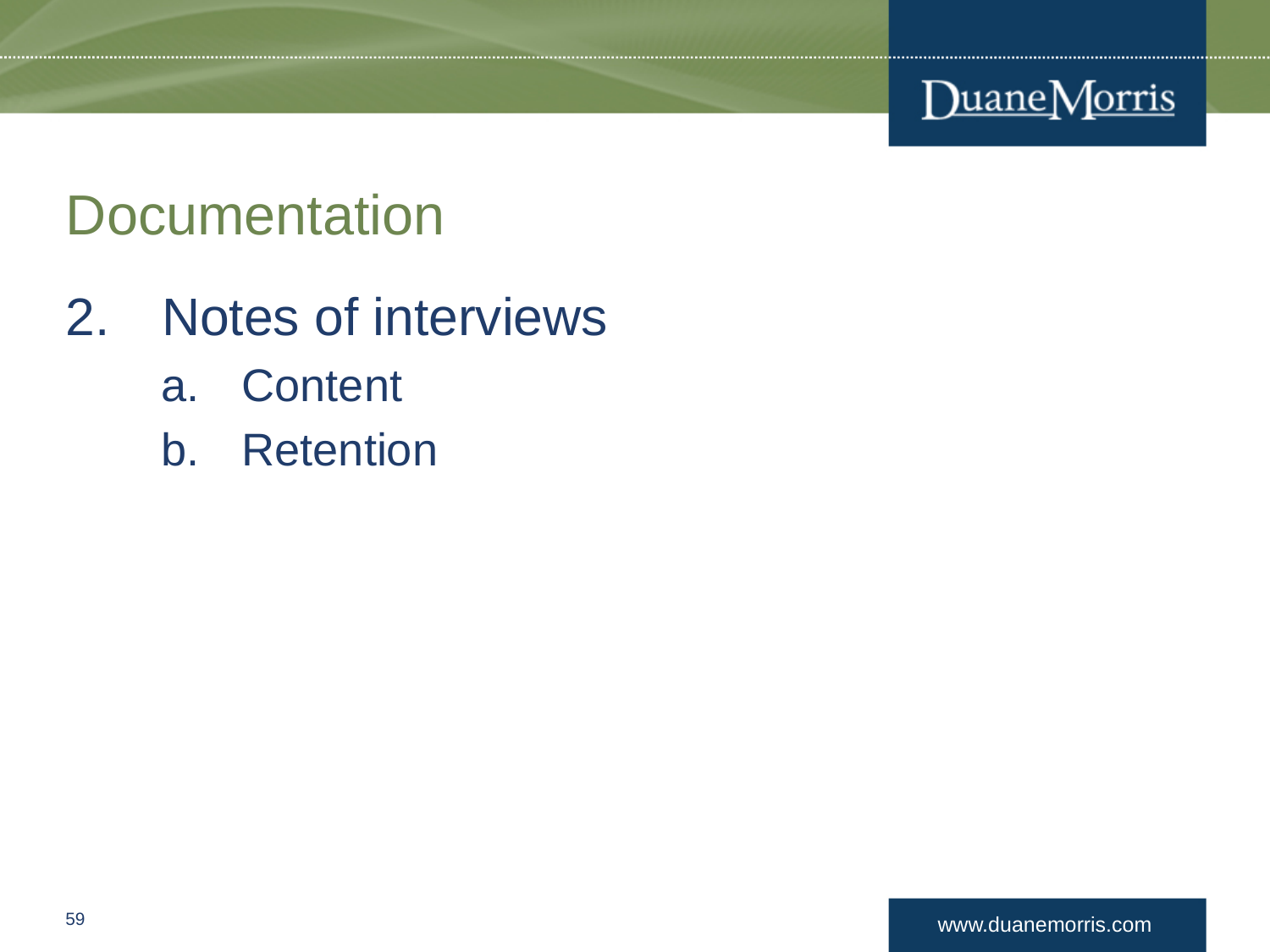

# Documentation
Notes of interviews
Content
Retention

59